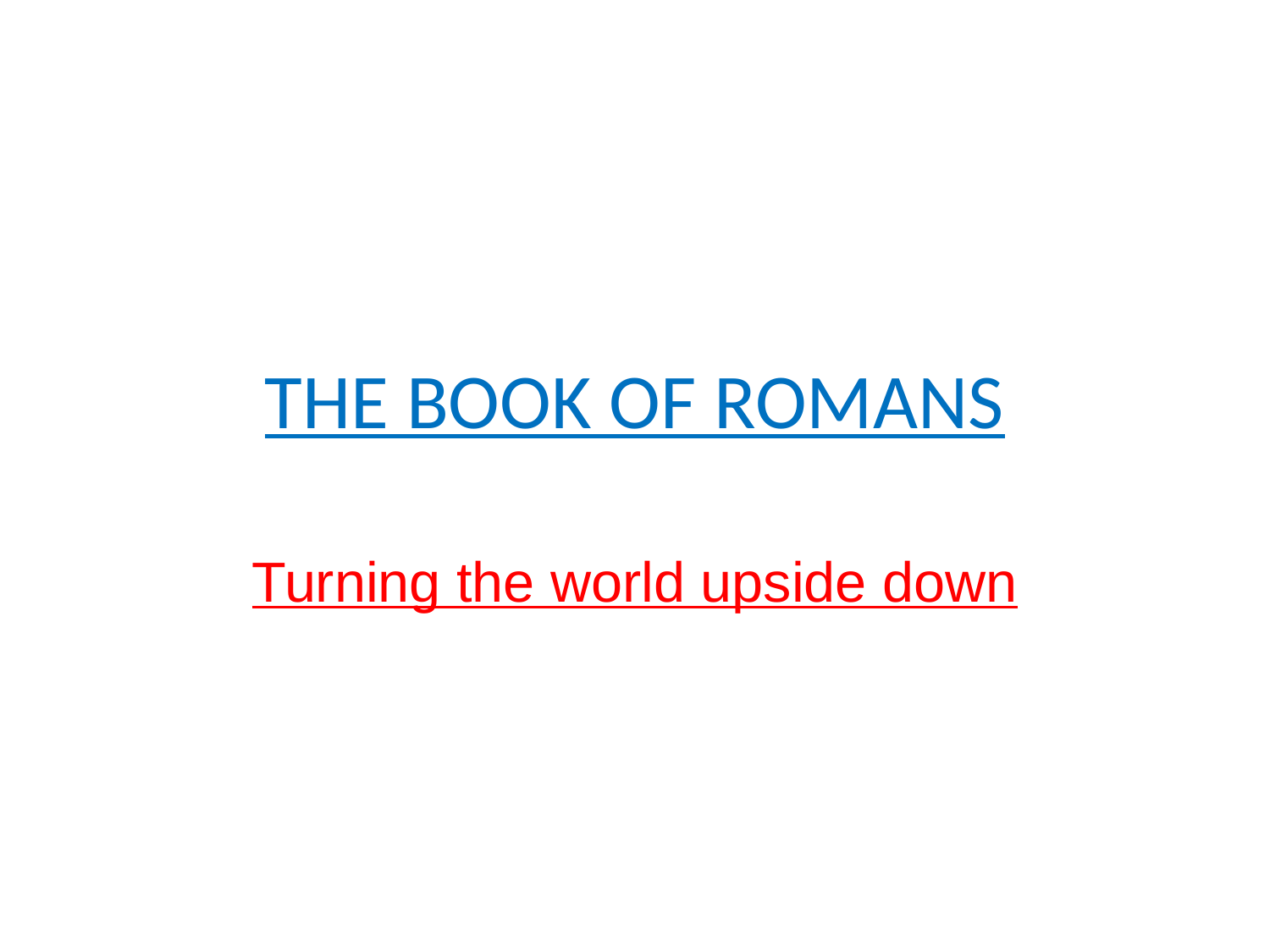

# THE BOOK OF ROMANS
Turning the world upside down